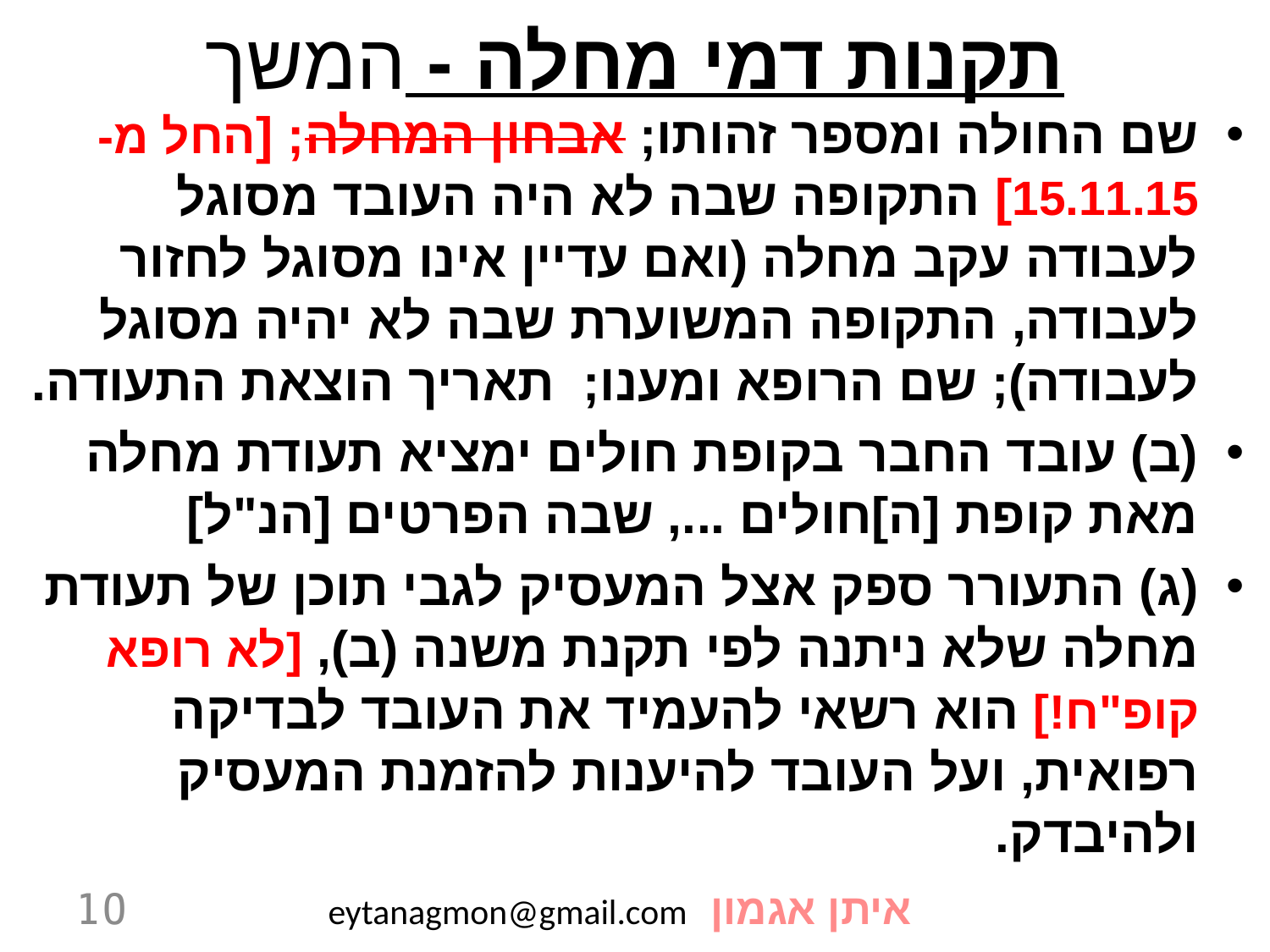

# תקנות דמי מחלה - המשך
שם החולה ומספר זהותו; אבחון המחלה; [החל מ- 15.11.15] התקופה שבה לא היה העובד מסוגל לעבודה עקב מחלה (ואם עדיין אינו מסוגל לחזור לעבודה, התקופה המשוערת שבה לא יהיה מסוגל לעבודה); שם הרופא ומענו;  תאריך הוצאת התעודה.
(ב) עובד החבר בקופת חולים ימציא תעודת מחלה מאת קופת [ה]חולים ..., שבה הפרטים [הנ"ל]
(ג) התעורר ספק אצל המעסיק לגבי תוכן של תעודת מחלה שלא ניתנה לפי תקנת משנה (ב), [לא רופא קופ"ח!] הוא רשאי להעמיד את העובד לבדיקה רפואית, ועל העובד להיענות להזמנת המעסיק ולהיבדק.

10
איתן אגמון  eytanagmon@gmail.com